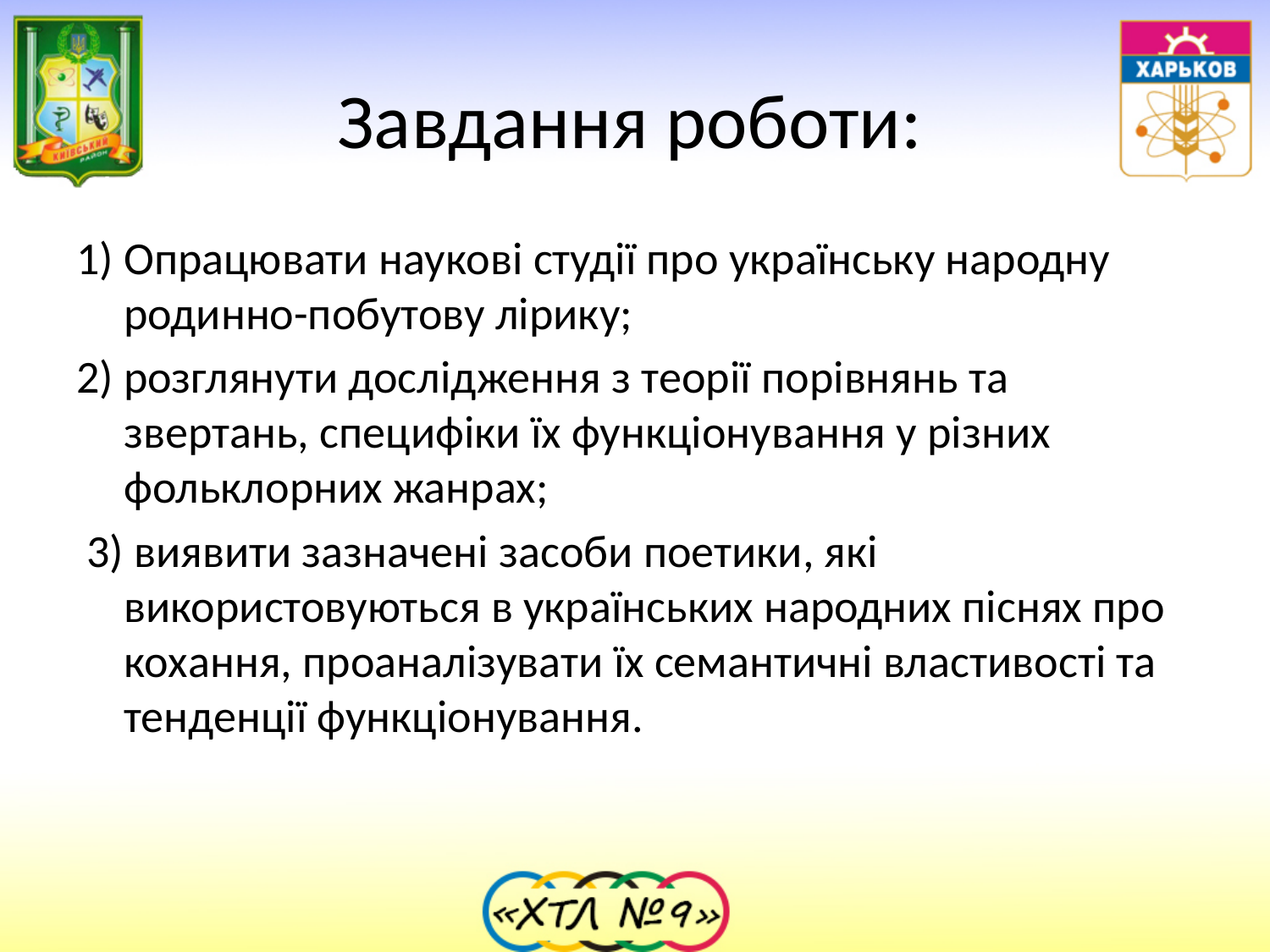

# Завдання роботи:
1) Опрацювати наукові студії про українську народну родинно-побутову лірику;
2) розглянути дослідження з теорії порівнянь та звертань, специфіки їх функціонування у різних фольклорних жанрах;
 3) виявити зазначені засоби поетики, які використовуються в українських народних піснях про кохання, проаналізувати їх семантичні властивості та тенденції функціонування.